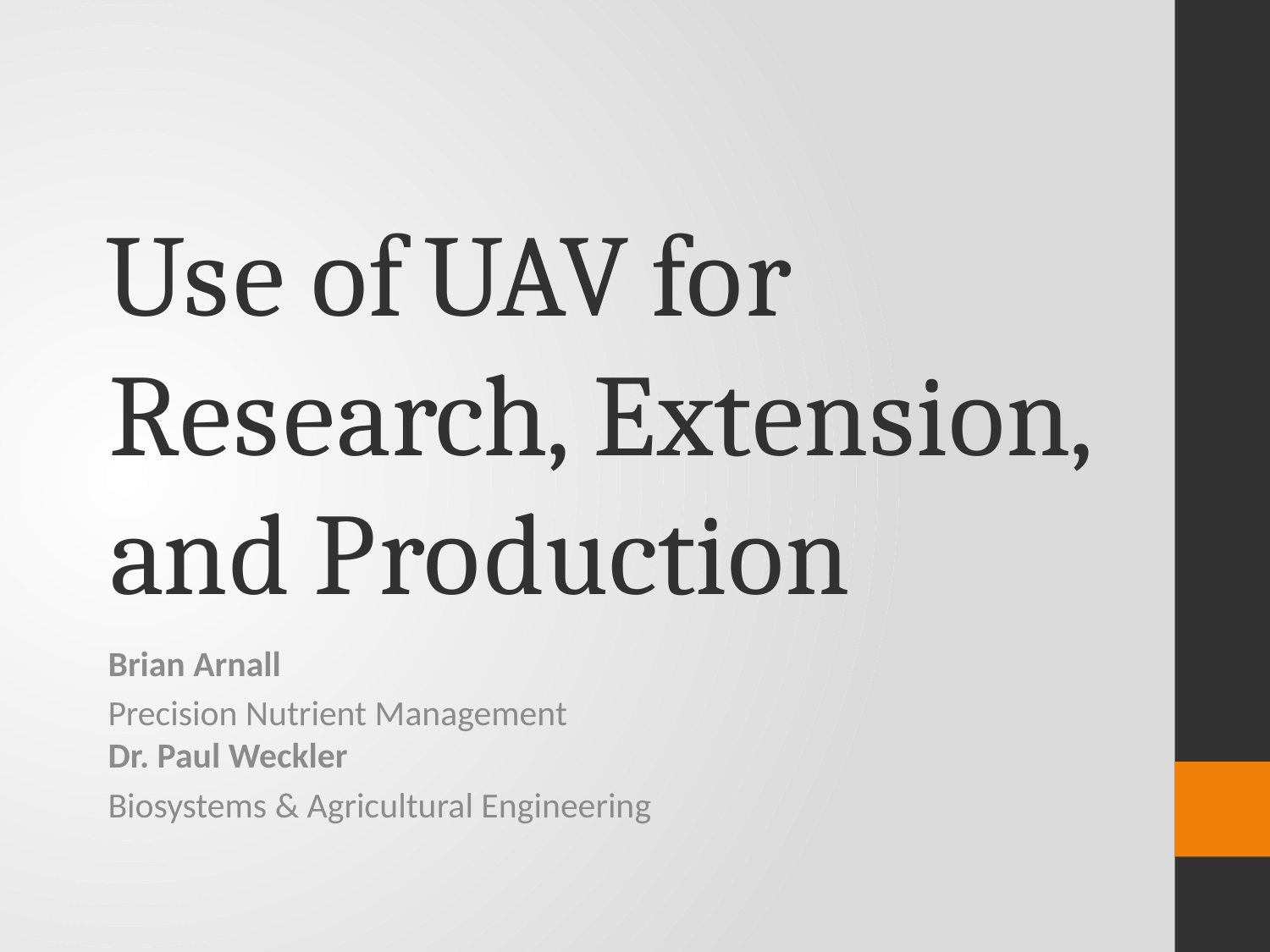

# Use of UAV for Research, Extension, and Production
Brian Arnall
Precision Nutrient Management
Dr. Paul Weckler
Biosystems & Agricultural Engineering